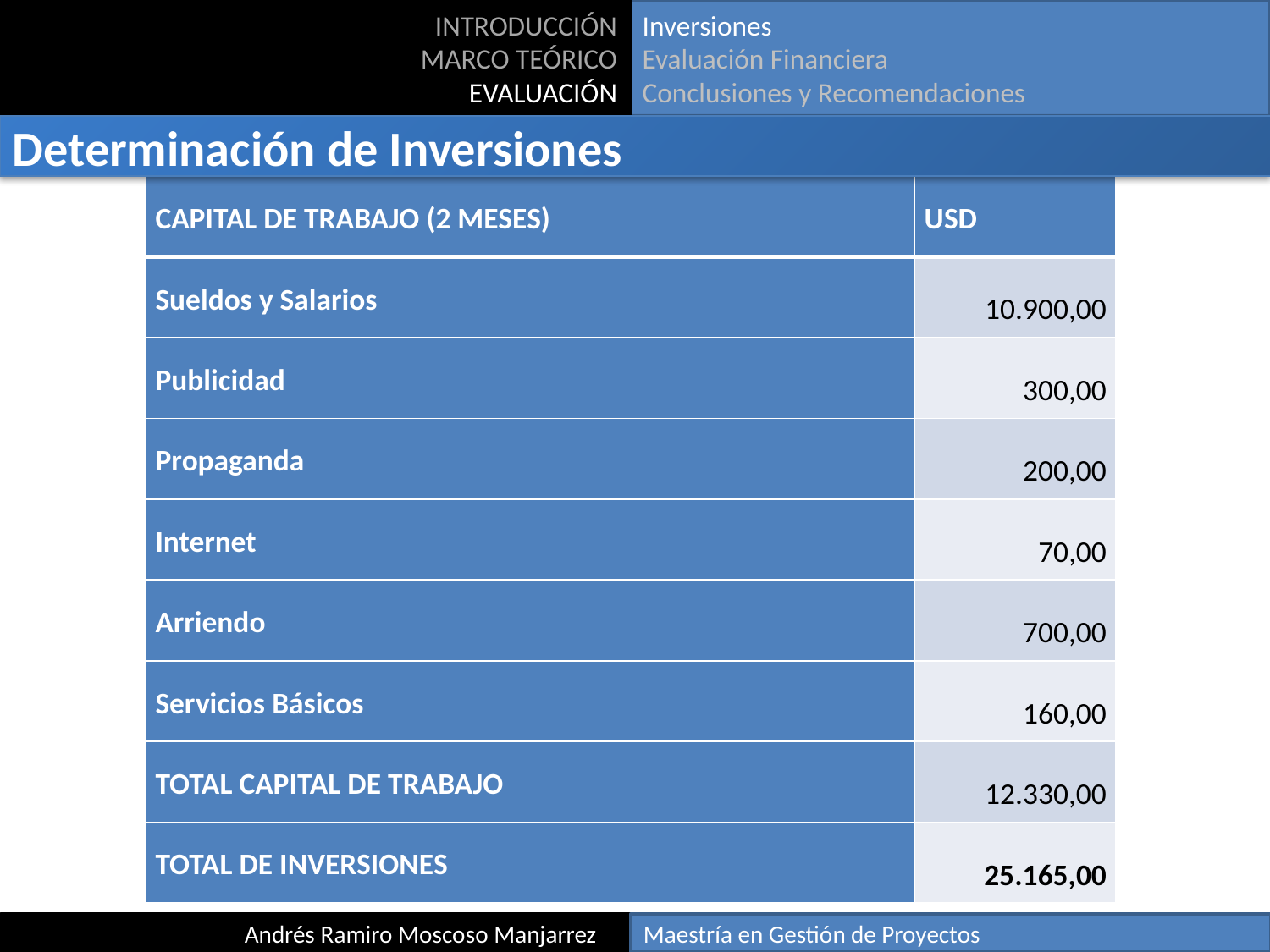

INTRODUCCIÓN
MARCO TEÓRICO
EVALUACIÓN
Inversiones
Evaluación Financiera
Conclusiones y Recomendaciones
Determinación de Inversiones
| CAPITAL DE TRABAJO (2 MESES) | USD |
| --- | --- |
| Sueldos y Salarios | 10.900,00 |
| Publicidad | 300,00 |
| Propaganda | 200,00 |
| Internet | 70,00 |
| Arriendo | 700,00 |
| Servicios Básicos | 160,00 |
| TOTAL CAPITAL DE TRABAJO | 12.330,00 |
| TOTAL DE INVERSIONES | 25.165,00 |
Andrés Ramiro Moscoso Manjarrez
Maestría en Gestión de Proyectos